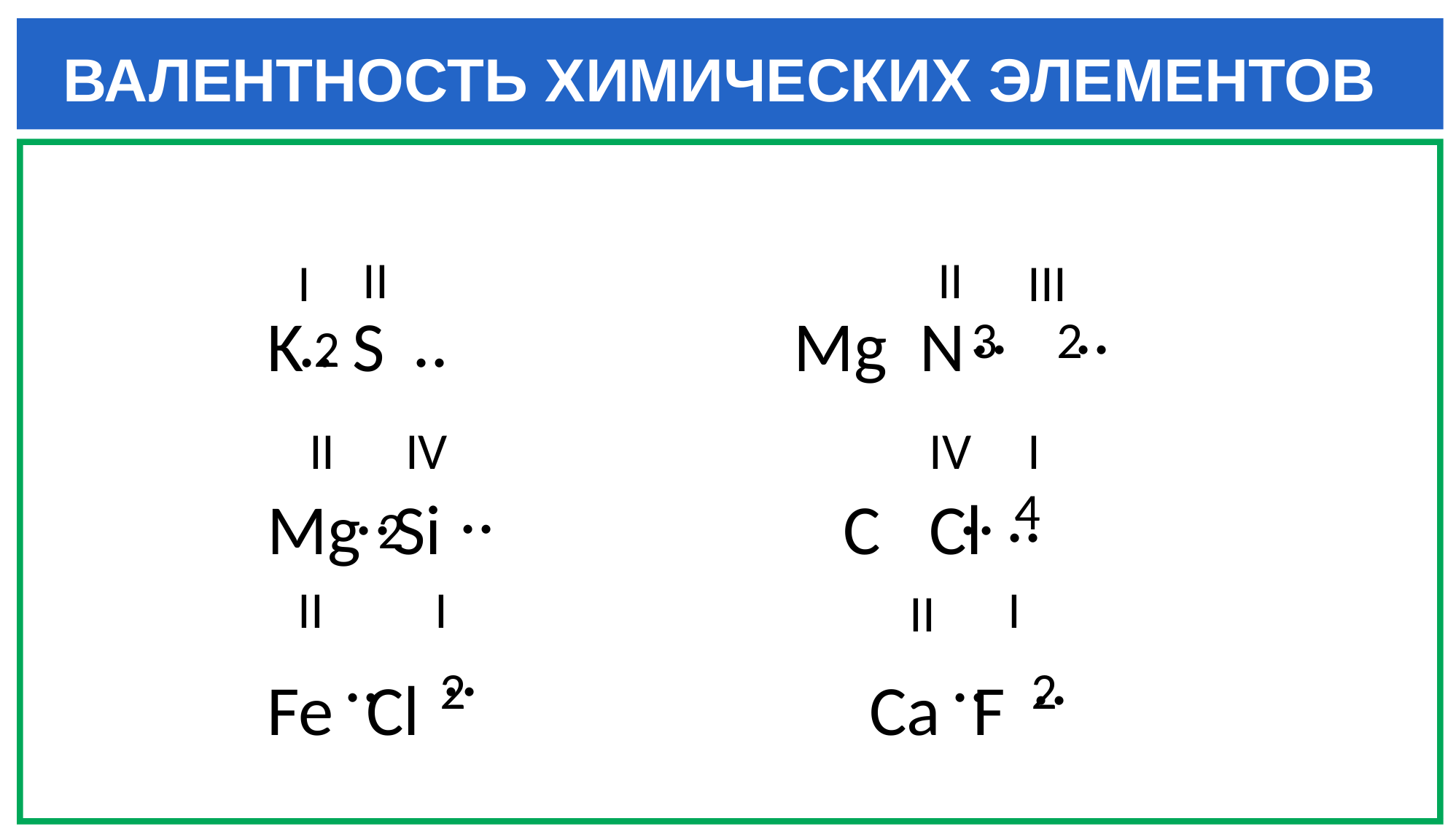

ВАЛЕНТНОСТЬ ХИМИЧЕСКИХ ЭЛЕМЕНТОВ

       K   S                                            Mg  N

       Mg  Si                         C   Cl

       Fe  Cl                            Ca  F

II
II
I
III
..
..
..
..
3
2
2
II
I
IV
IV
..
..
..
..
4
2
II
I
I
II
..
..
..
..
2
2